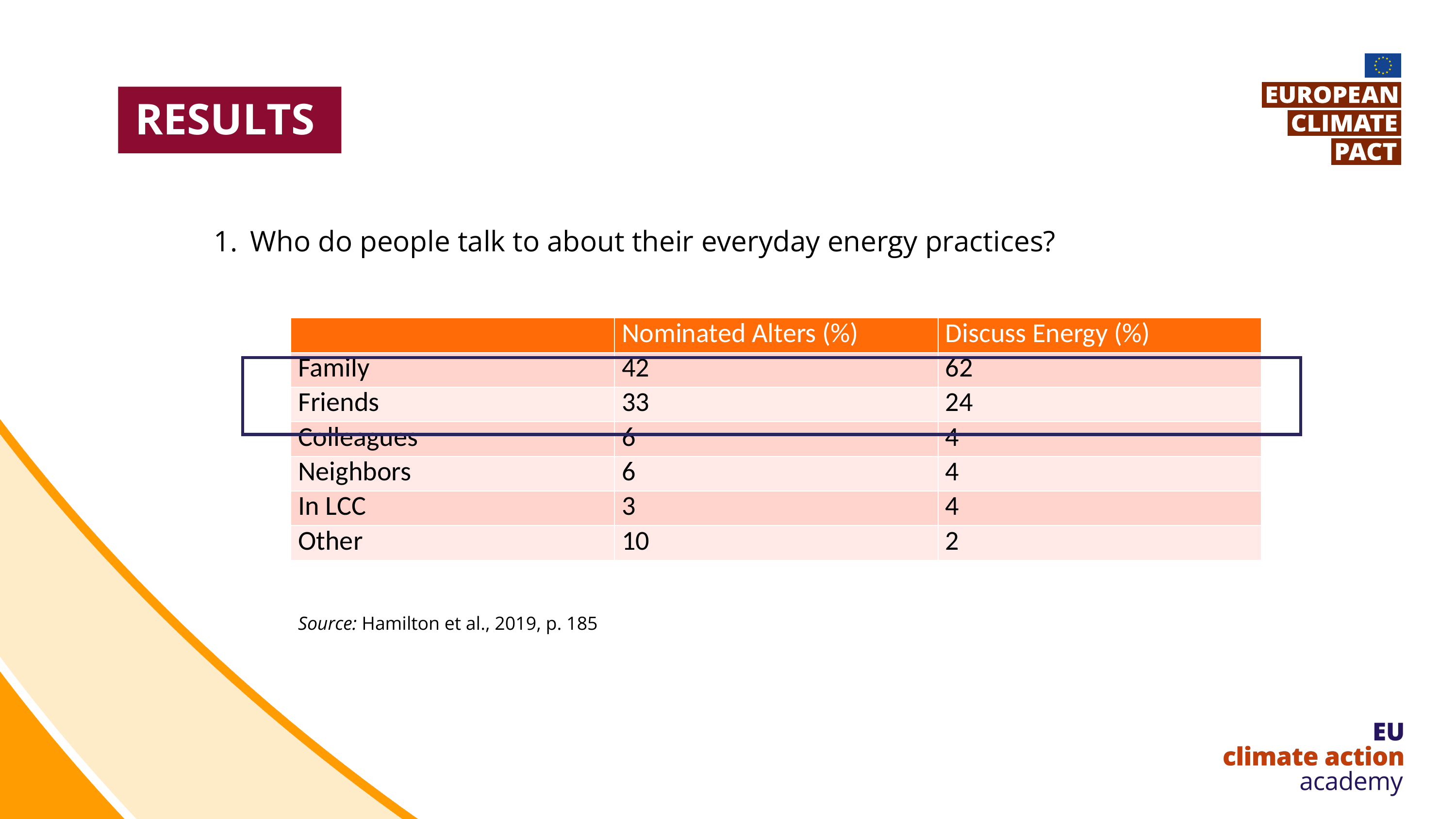

Results
Who do people talk to about their everyday energy practices?

|  | Nominated Alters (%) | Discuss Energy (%) |
| --- | --- | --- |
| Family | 42 | 62 |
| Friends | 33 | 24 |
| Colleagues | 6 | 4 |
| Neighbors | 6 | 4 |
| In LCC | 3 | 4 |
| Other | 10 | 2 |

Source: Hamilton et al., 2019, p. 185